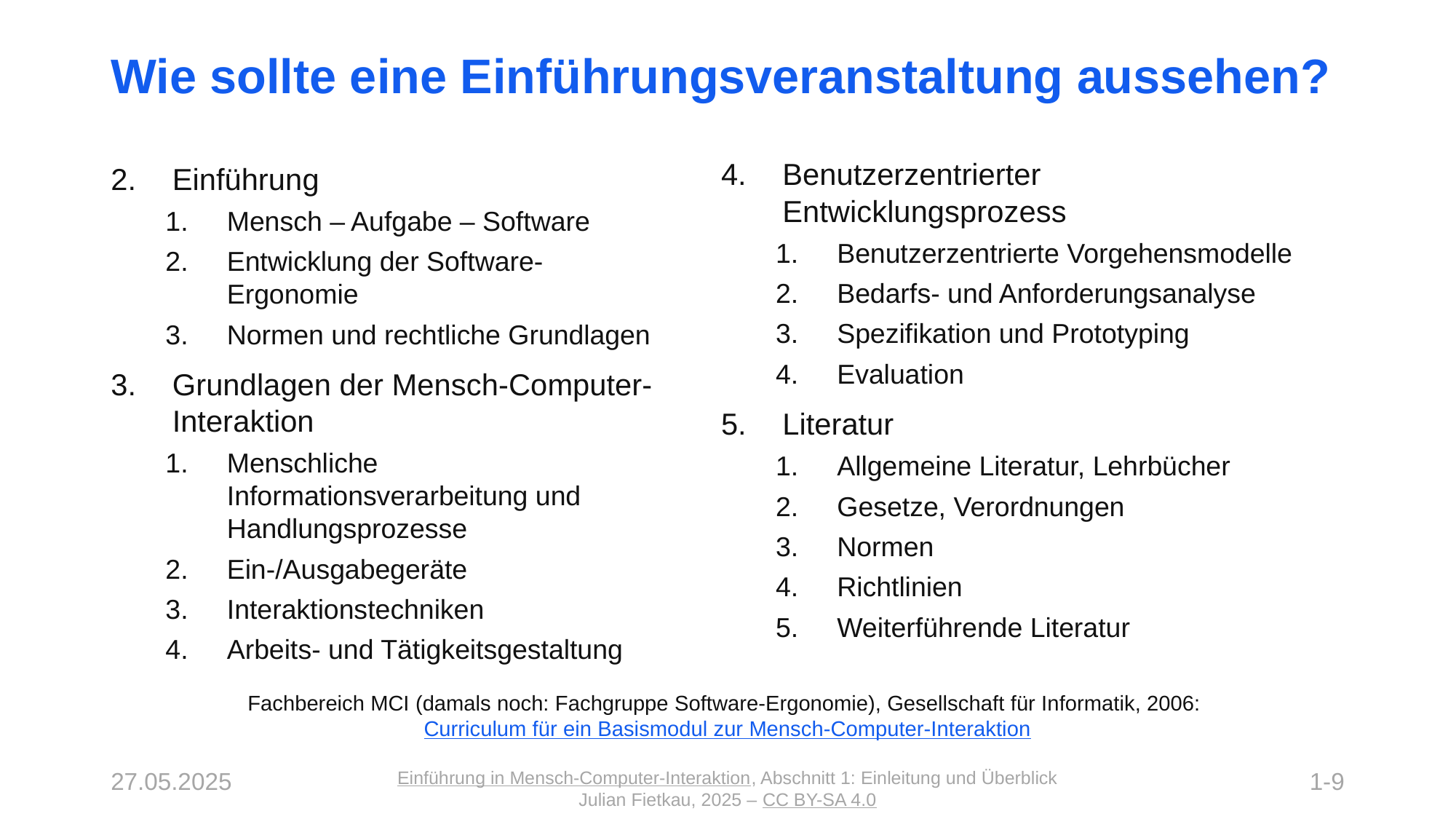

# Wie sollte eine Einführungsveranstaltung aussehen?
Benutzerzentrierter Entwicklungsprozess
Benutzerzentrierte Vorgehensmodelle
Bedarfs- und Anforderungsanalyse
Spezifikation und Prototyping
Evaluation
Literatur
Allgemeine Literatur, Lehrbücher
Gesetze, Verordnungen
Normen
Richtlinien
Weiterführende Literatur
Einführung
Mensch – Aufgabe – Software
Entwicklung der Software-Ergonomie
Normen und rechtliche Grundlagen
Grundlagen der Mensch-Computer-Interaktion
Menschliche Informationsverarbeitung und Handlungsprozesse
Ein-/Ausgabegeräte
Interaktionstechniken
Arbeits- und Tätigkeitsgestaltung
Fachbereich MCI (damals noch: Fachgruppe Software-Ergonomie), Gesellschaft für Informatik, 2006: Curriculum für ein Basismodul zur Mensch-Computer-Interaktion